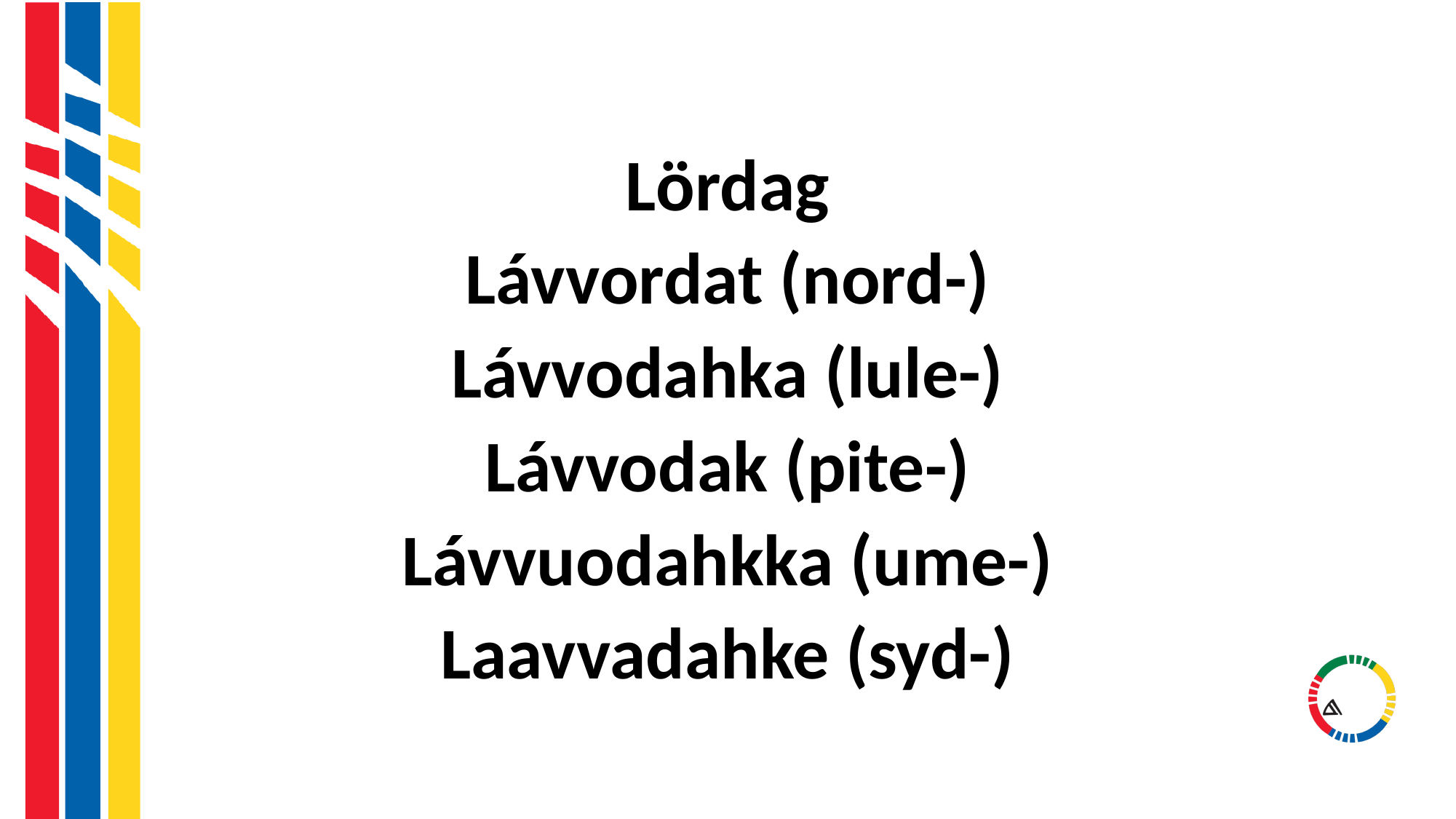

#
Lördag
Lávvordat (nord-)
Lávvodahka (lule-)
Lávvodak (pite-)
Lávvuodahkka (ume-)
Laavvadahke (syd-)